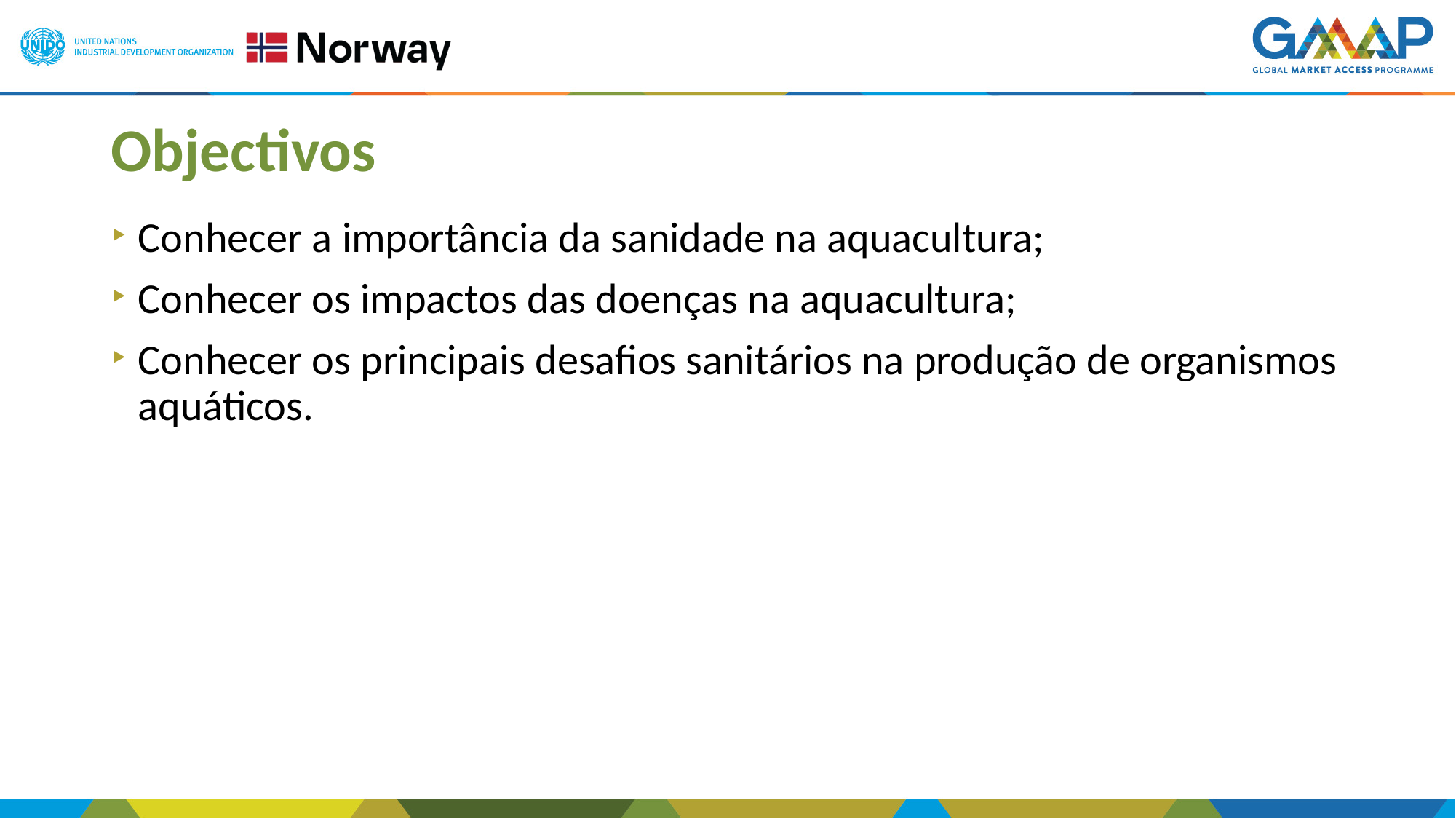

# Objectivos
﻿Conhecer a importância da sanidade na aquacultura;
Conhecer os impactos das doenças na aquacultura;
Conhecer os principais desafios sanitários na produção de organismos aquáticos.